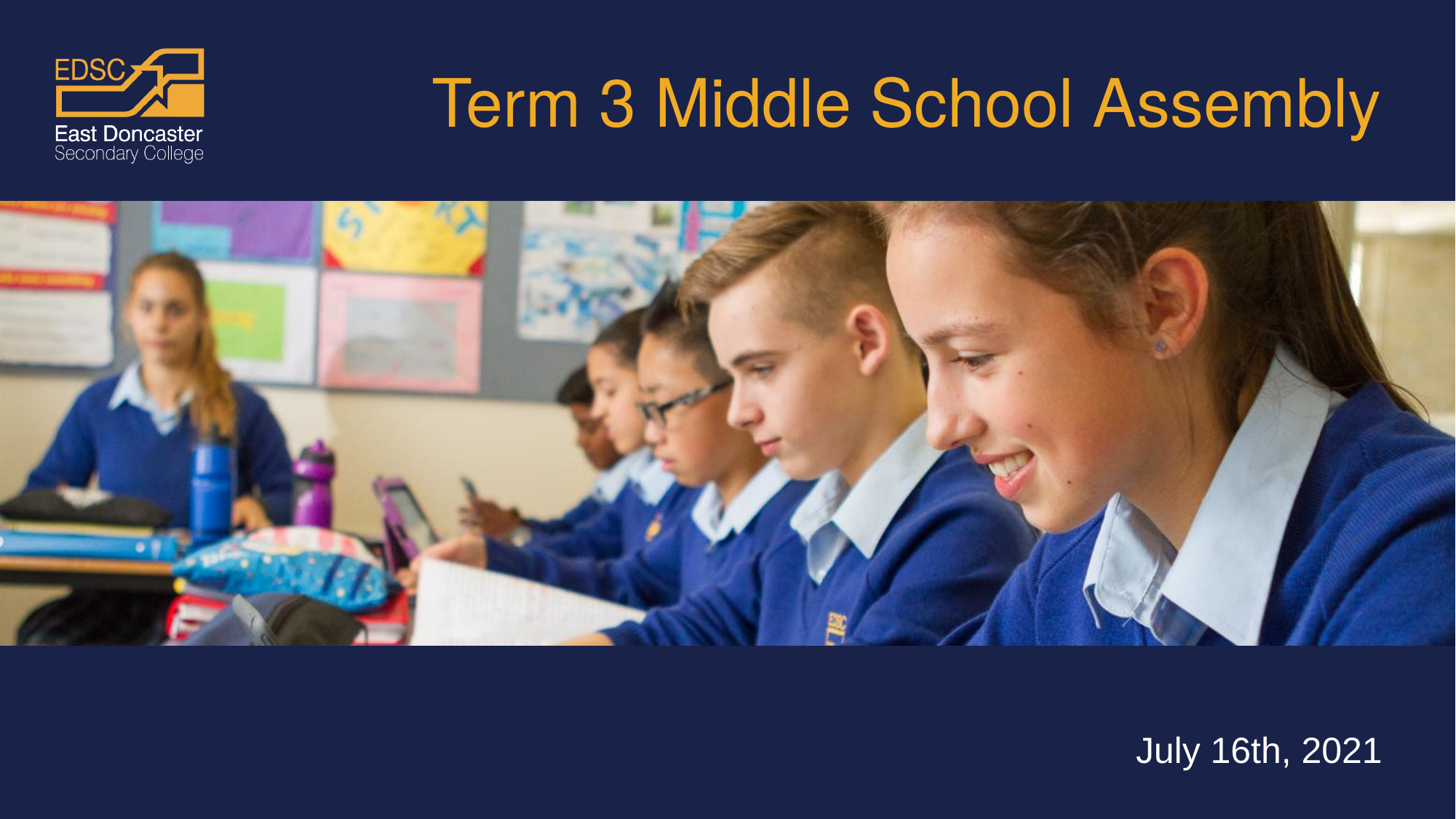

# Term 3 Middle School Assembly
July 16th, 2021